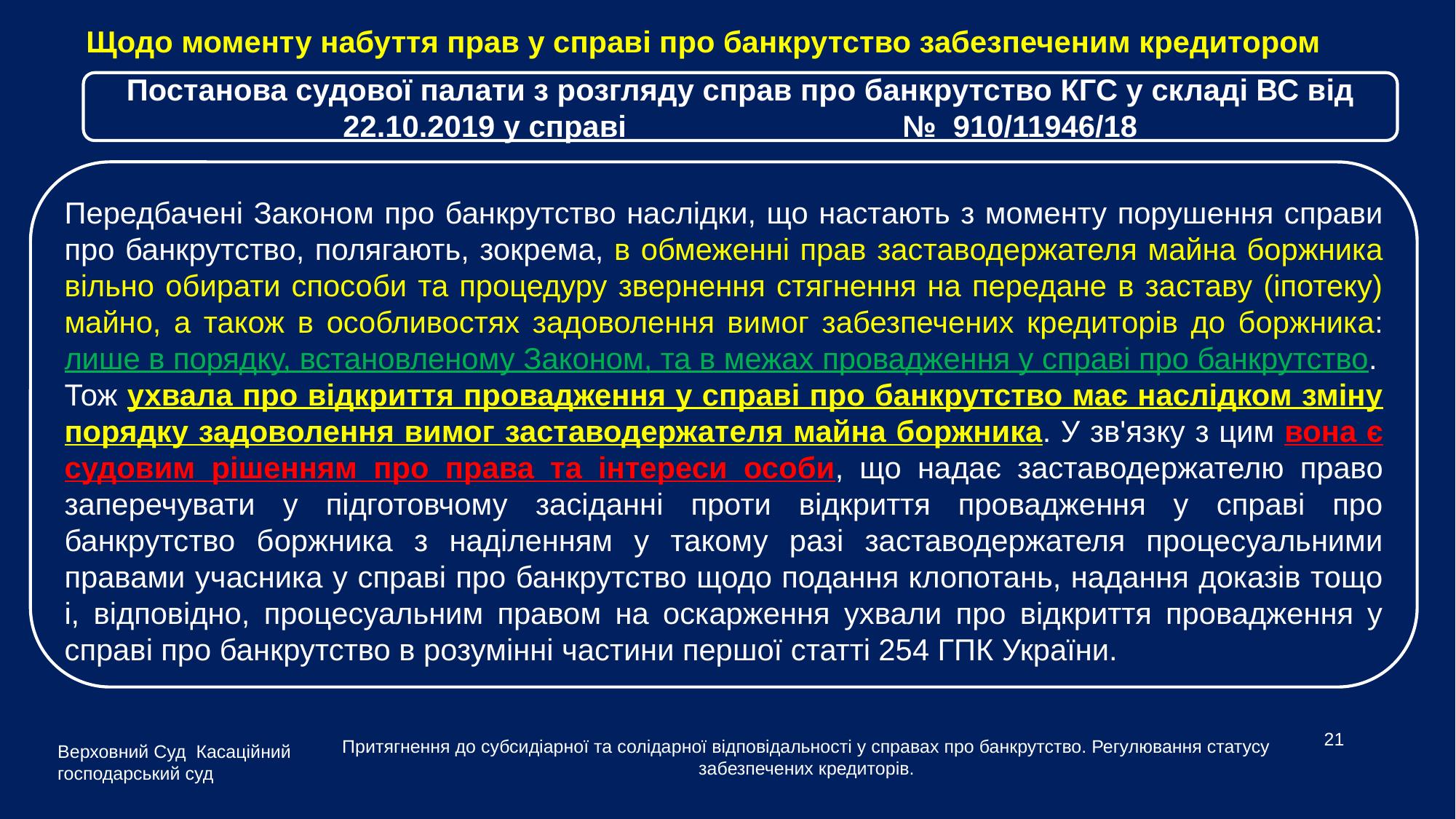

Щодо моменту набуття прав у справі про банкрутство забезпеченим кредитором
Постанова судової палати з розгляду справ про банкрутство КГС у складі ВС від 22.10.2019 у справі                                 №  910/11946/18

Передбачені Законом про банкрутство наслідки, що настають з моменту порушення справи про банкрутство, полягають, зокрема, в обмеженні прав заставодержателя майна боржника вільно обирати способи та процедуру звернення стягнення на передане в заставу (іпотеку) майно, а також в особливостях задоволення вимог забезпечених кредиторів до боржника: лише в порядку, встановленому Законом, та в межах провадження у справі про банкрутство.
Тож ухвала про відкриття провадження у справі про банкрутство має наслідком зміну порядку задоволення вимог заставодержателя майна боржника. У зв'язку з цим вона є судовим рішенням про права та інтереси особи, що надає заставодержателю право заперечувати у підготовчому засіданні проти відкриття провадження у справі про банкрутство боржника з наділенням у такому разі заставодержателя процесуальними правами учасника у справі про банкрутство щодо подання клопотань, надання доказів тощо і, відповідно, процесуальним правом на оскарження ухвали про відкриття провадження у справі про банкрутство в розумінні частини першої статті 254 ГПК України.

Верховний Суд  Касаційний господарський суд
21
Притягнення до субсидіарної та солідарної відповідальності у справах про банкрутство. Регулювання статусу забезпечених кредиторів.